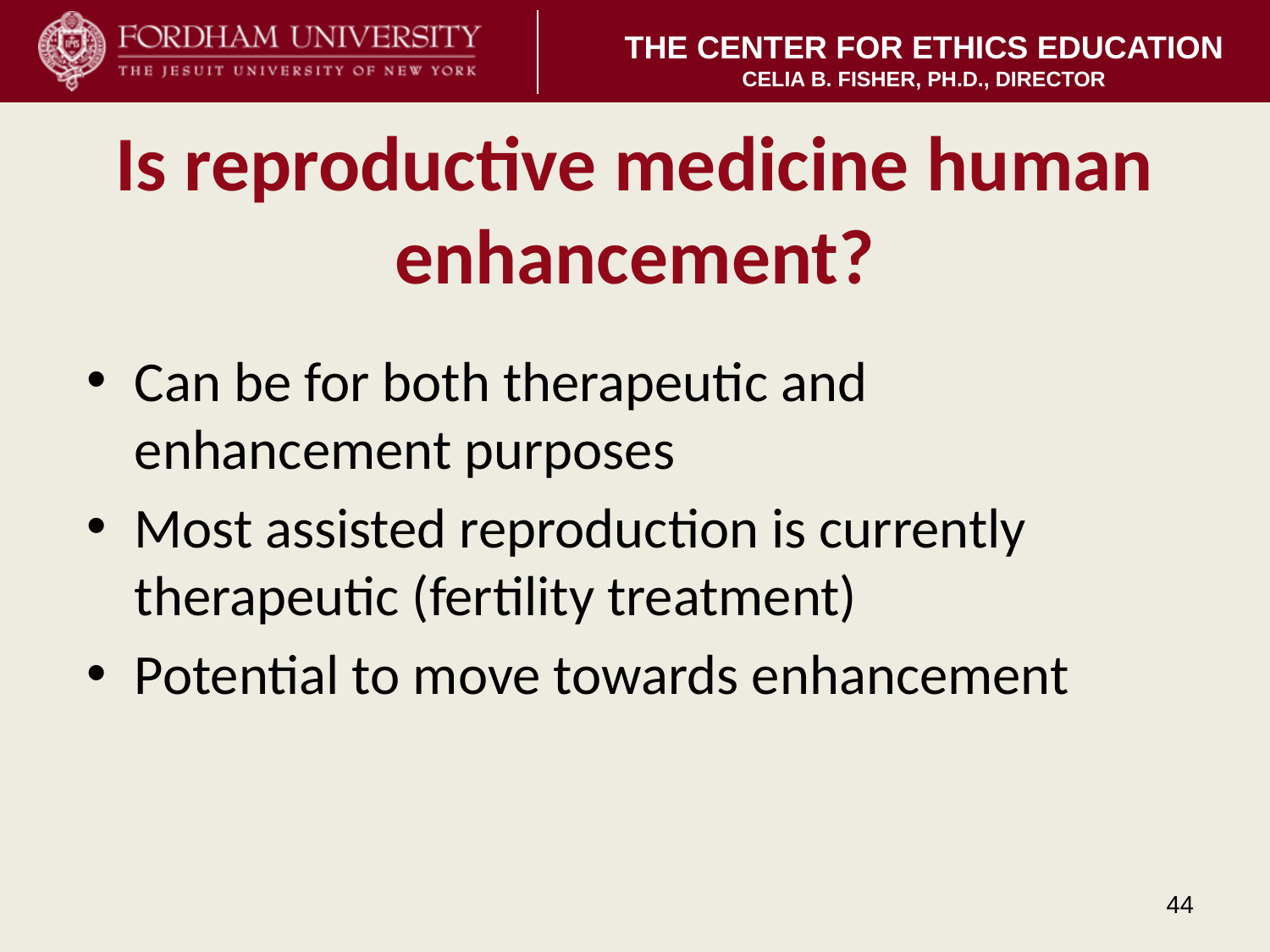

# Is reproductive medicine human enhancement?
Can be for both therapeutic and enhancement purposes
Most assisted reproduction is currently therapeutic (fertility treatment)
Potential to move towards enhancement

44